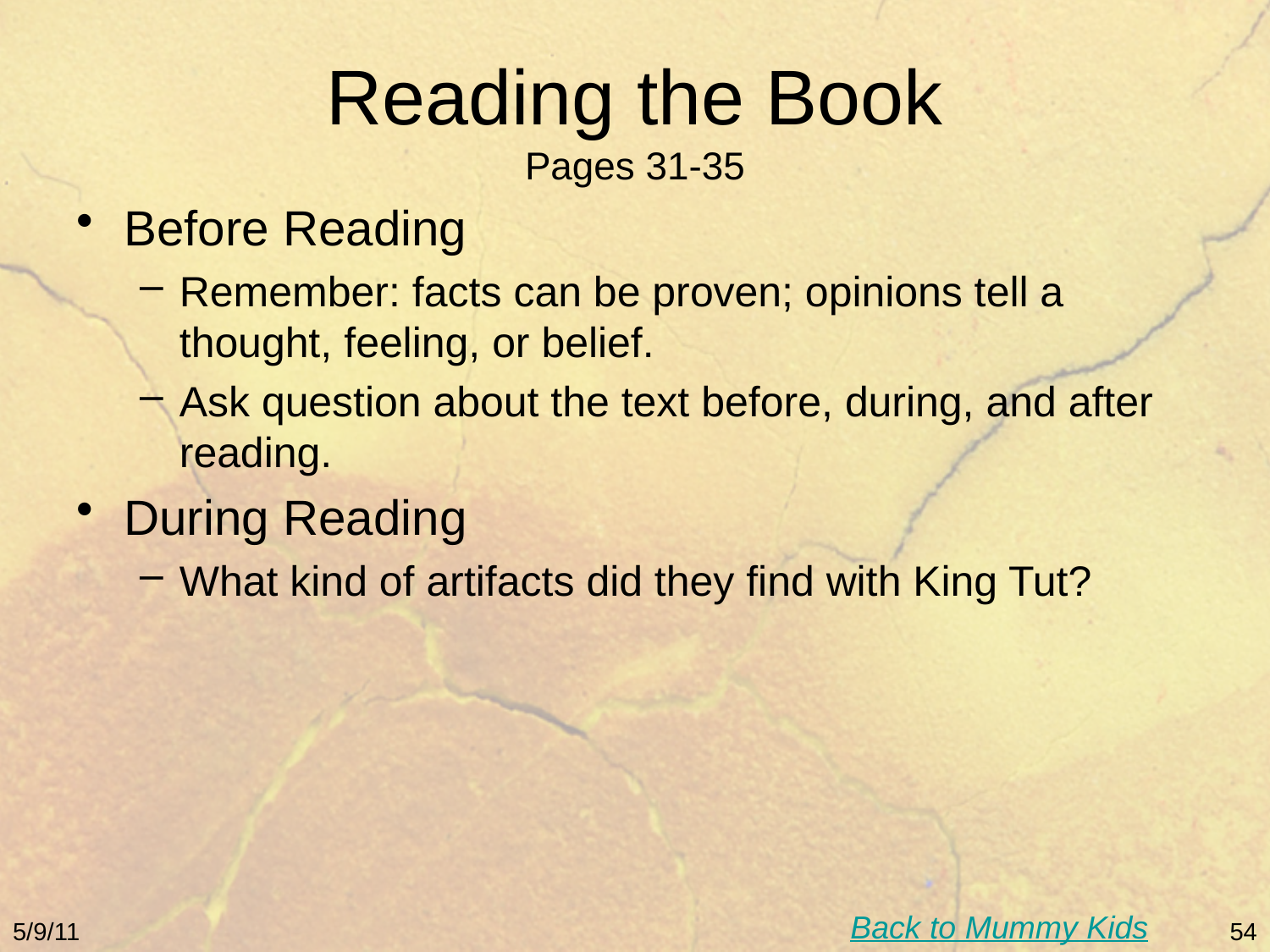

# Reading the Book Pages 31-35
Before Reading
Remember: facts can be proven; opinions tell a thought, feeling, or belief.
Ask question about the text before, during, and after reading.
During Reading
What kind of artifacts did they find with King Tut?
Back to Mummy Kids
5/9/11
54